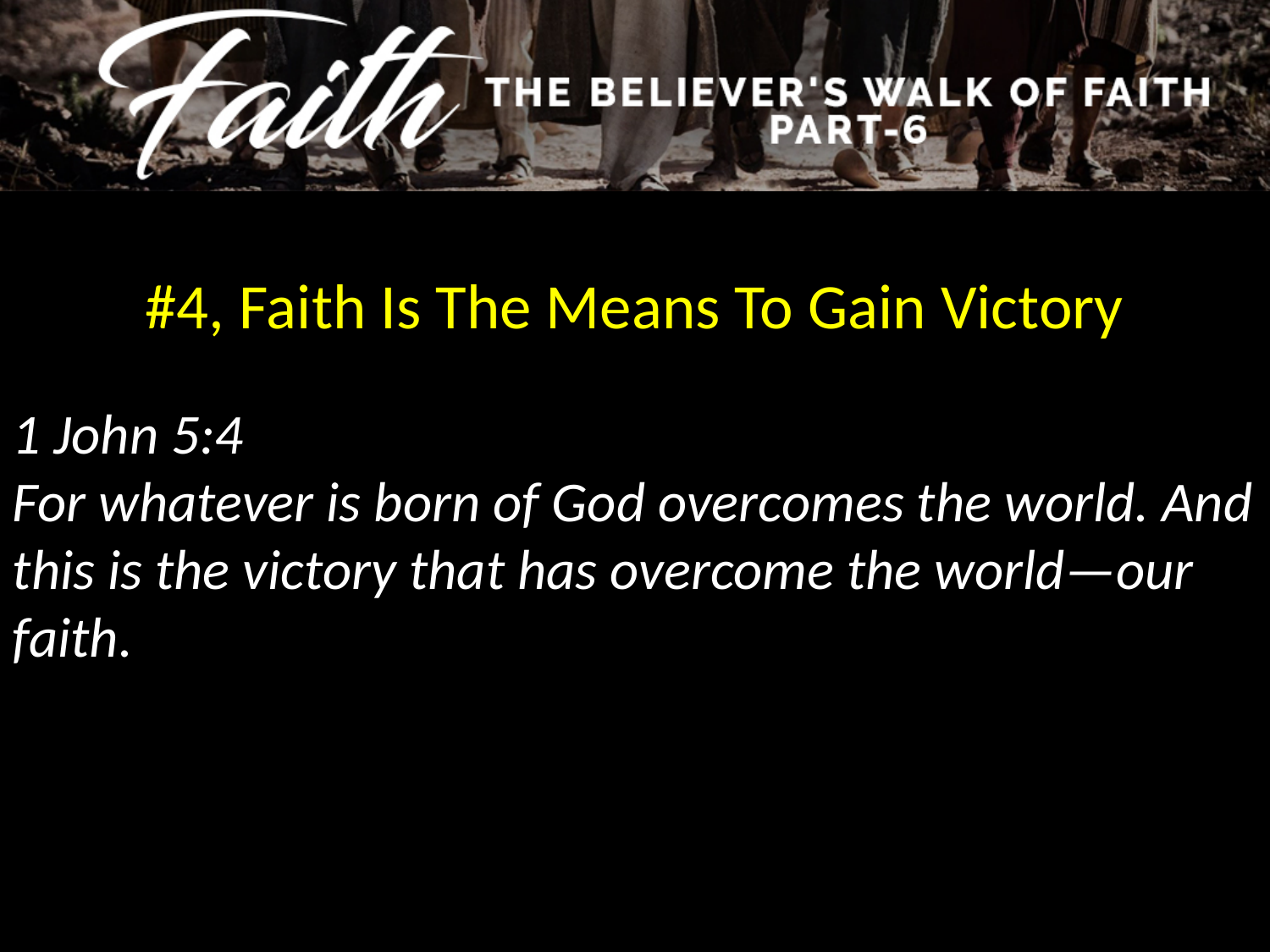

#4, Faith Is The Means To Gain Victory
1 John 5:4
For whatever is born of God overcomes the world. And this is the victory that has overcome the world—our faith.